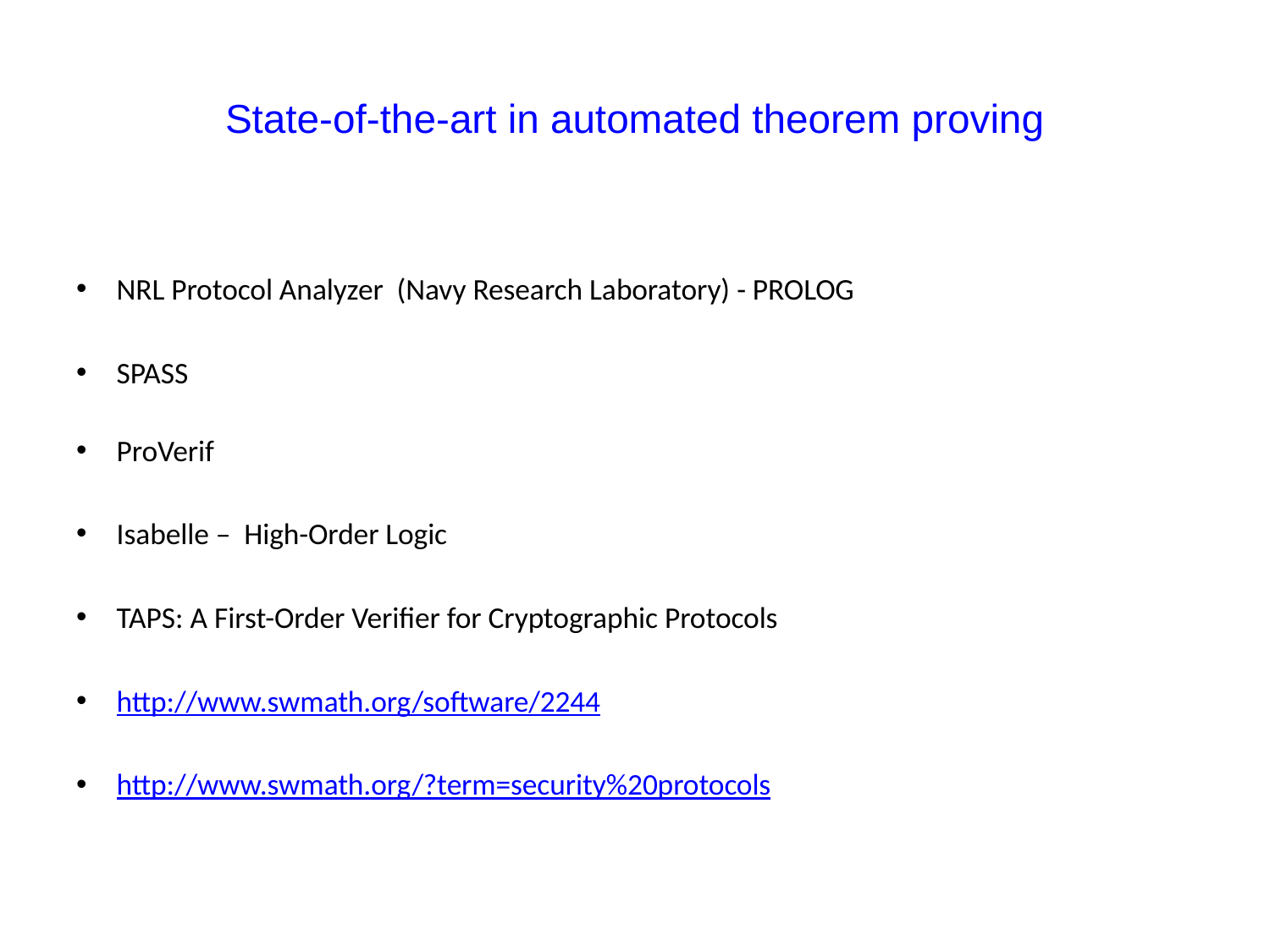

# State-of-the-art in automated theorem proving

NRL Protocol Analyzer  (Navy Research Laboratory) - PROLOG

SPASS
ProVerif

Isabelle –  High-Order Logic

TAPS: A First-Order Veriﬁer for Cryptographic Protocols

http://www.swmath.org/software/2244

http://www.swmath.org/?term=security%20protocols